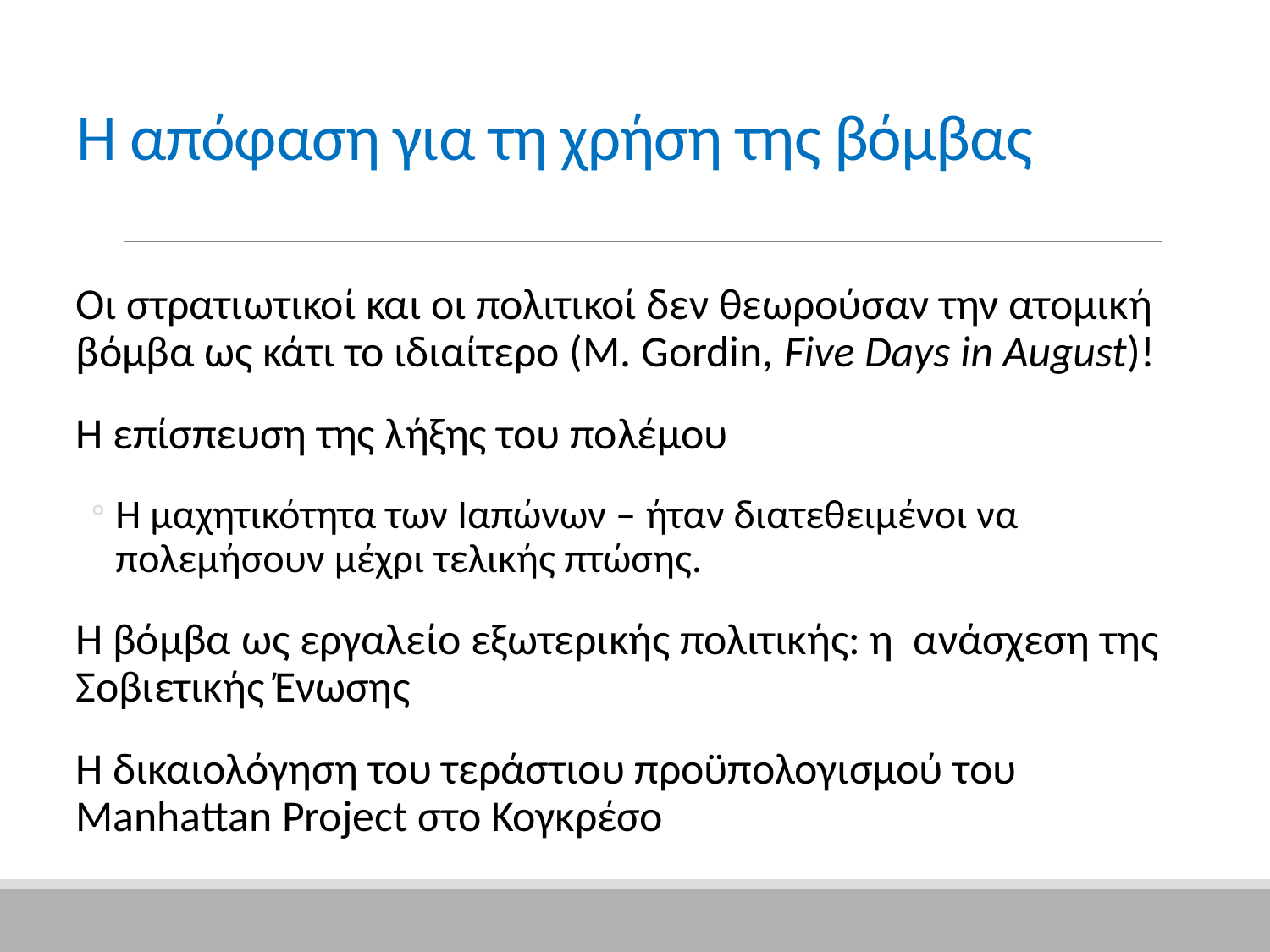

# Η απόφαση για τη χρήση της βόμβας
Οι στρατιωτικοί και οι πολιτικοί δεν θεωρούσαν την ατομική βόμβα ως κάτι το ιδιαίτερο (M. Gordin, Five Days in August)!
Η επίσπευση της λήξης του πολέμου
Η μαχητικότητα των Ιαπώνων – ήταν διατεθειμένοι να πολεμήσουν μέχρι τελικής πτώσης.
Η βόμβα ως εργαλείο εξωτερικής πολιτικής: η  ανάσχεση της Σοβιετικής Ένωσης
Η δικαιολόγηση του τεράστιου προϋπολογισμού του Manhattan Project στο Κογκρέσο